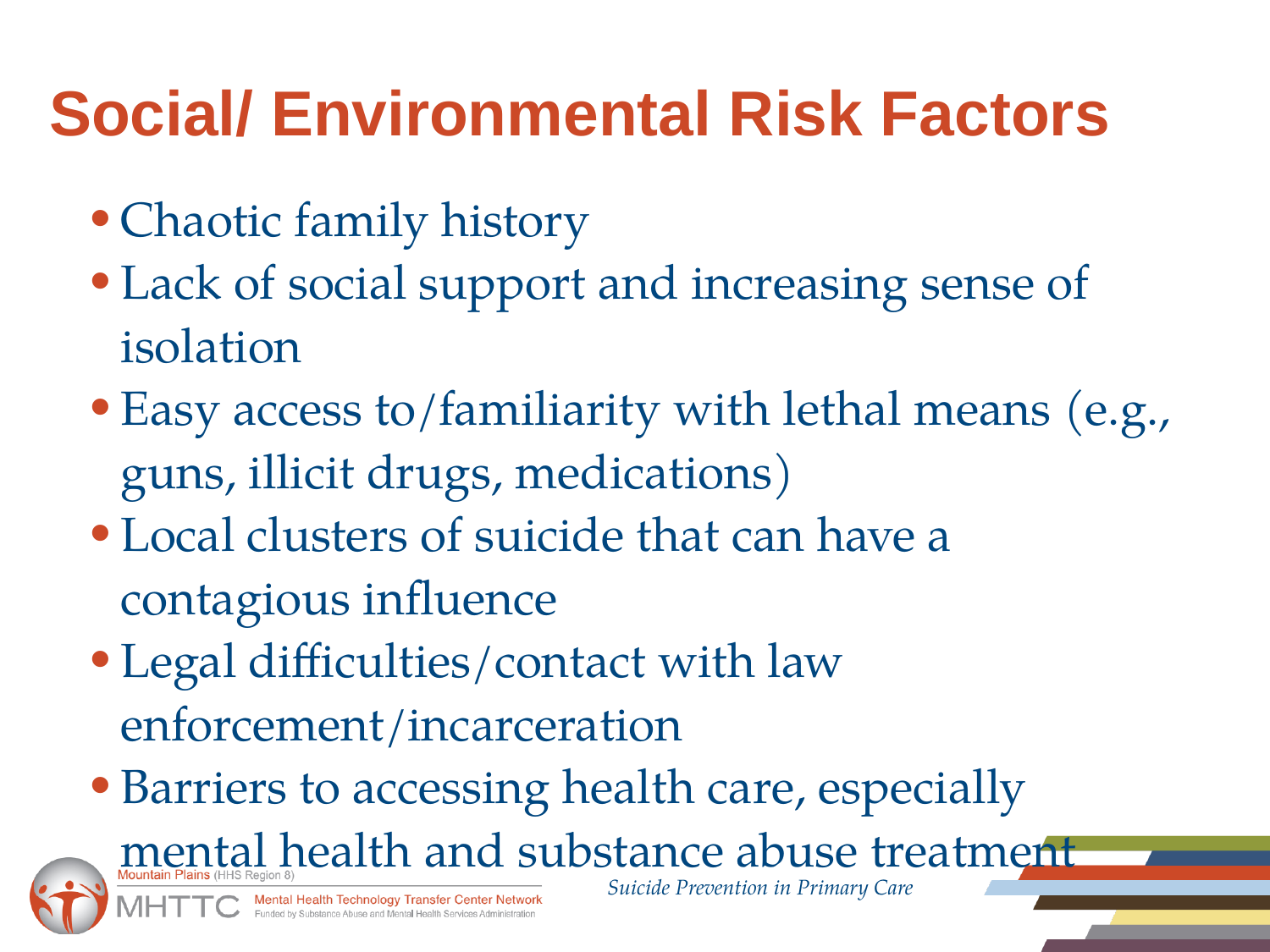

# Social/ Environmental Risk Factors
Chaotic family history
Lack of social support and increasing sense of isolation
Easy access to/familiarity with lethal means (e.g., guns, illicit drugs, medications)
Local clusters of suicide that can have a contagious influence
Legal difficulties/contact with law enforcement/incarceration
Barriers to accessing health care, especially mental health and substance abuse treatment